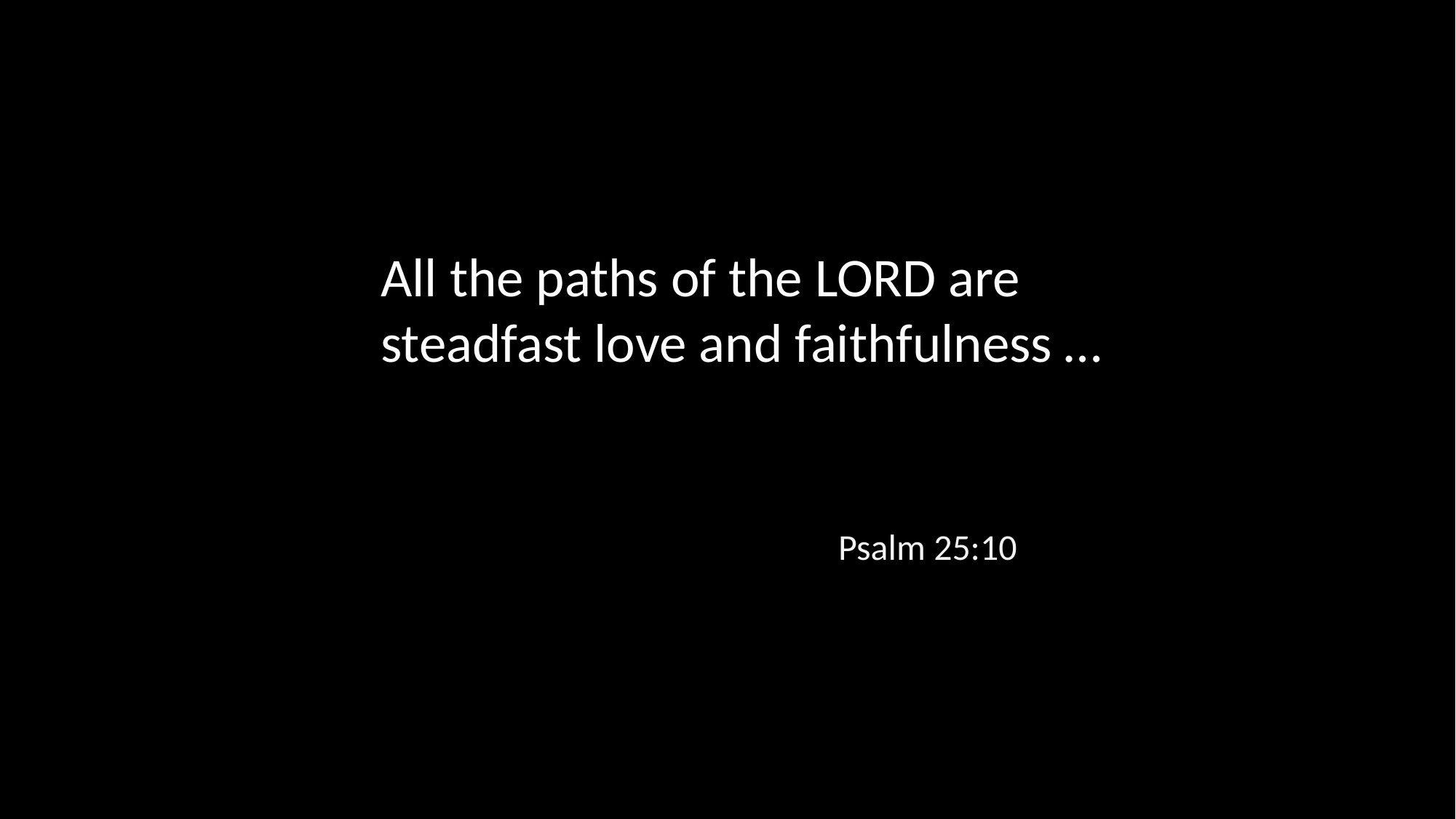

All the paths of the LORD are steadfast love and faithfulness …
Psalm 25:10